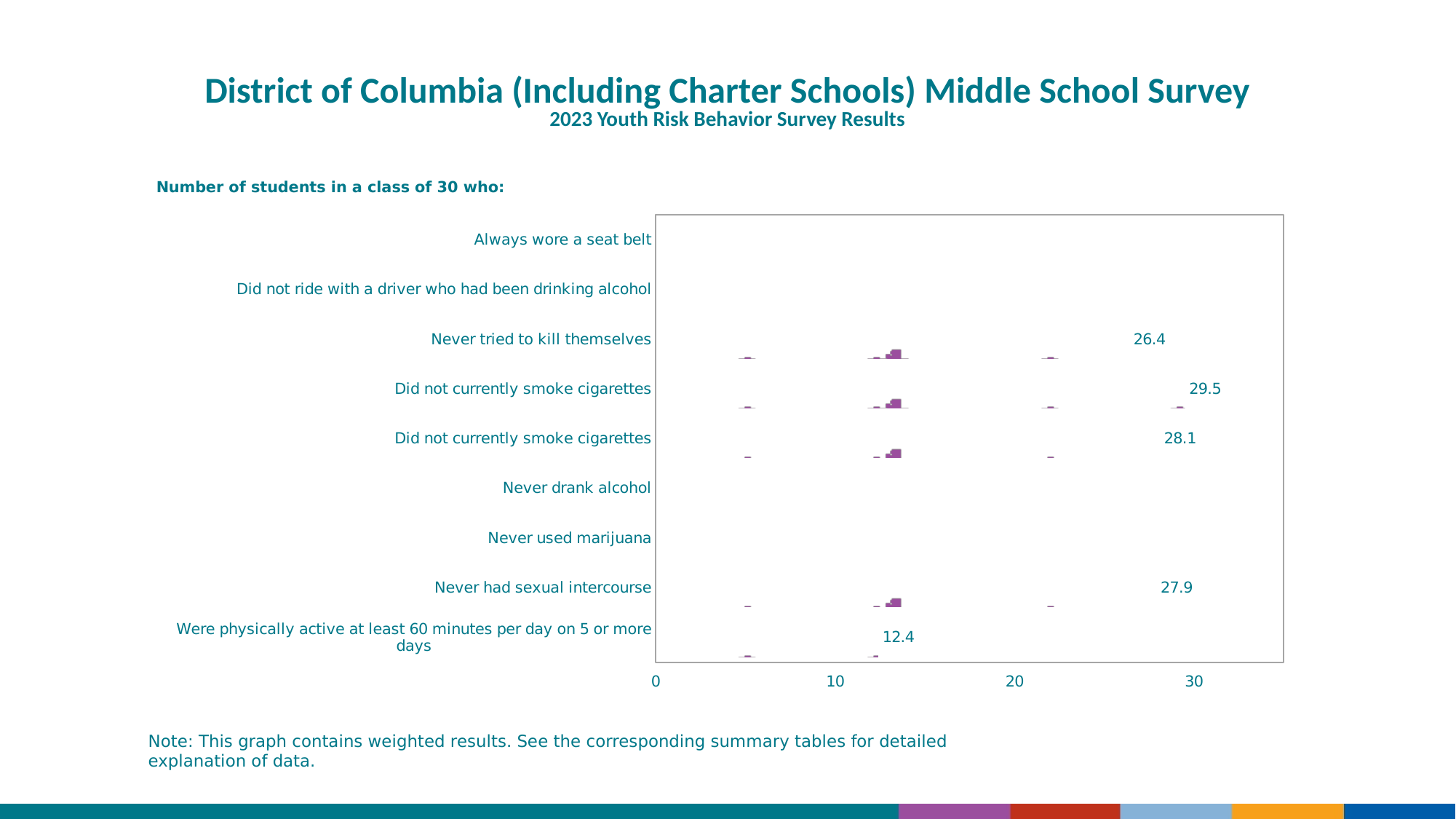

District of Columbia (Including Charter Schools) Middle School Survey
2023 Youth Risk Behavior Survey Results

### Chart

| Category | Series 1 |
|---|---|
| Always wore a seat belt | None |
| Did not ride with a driver who had been drinking alcohol | None |
| Never tried to kill themselves | 26.4 |
| Did not currently smoke cigarettes | 29.5 |
| Did not currently smoke cigarettes | 28.1 |
| Never drank alcohol | None |
| Never used marijuana | None |
| Never had sexual intercourse | 27.9 |
| Were physically active at least 60 minutes per day on 5 or more days | 12.4 |
Number of students in a class of 30 who:
Note: This graph contains weighted results. See the corresponding summary tables for detailed explanation of data.